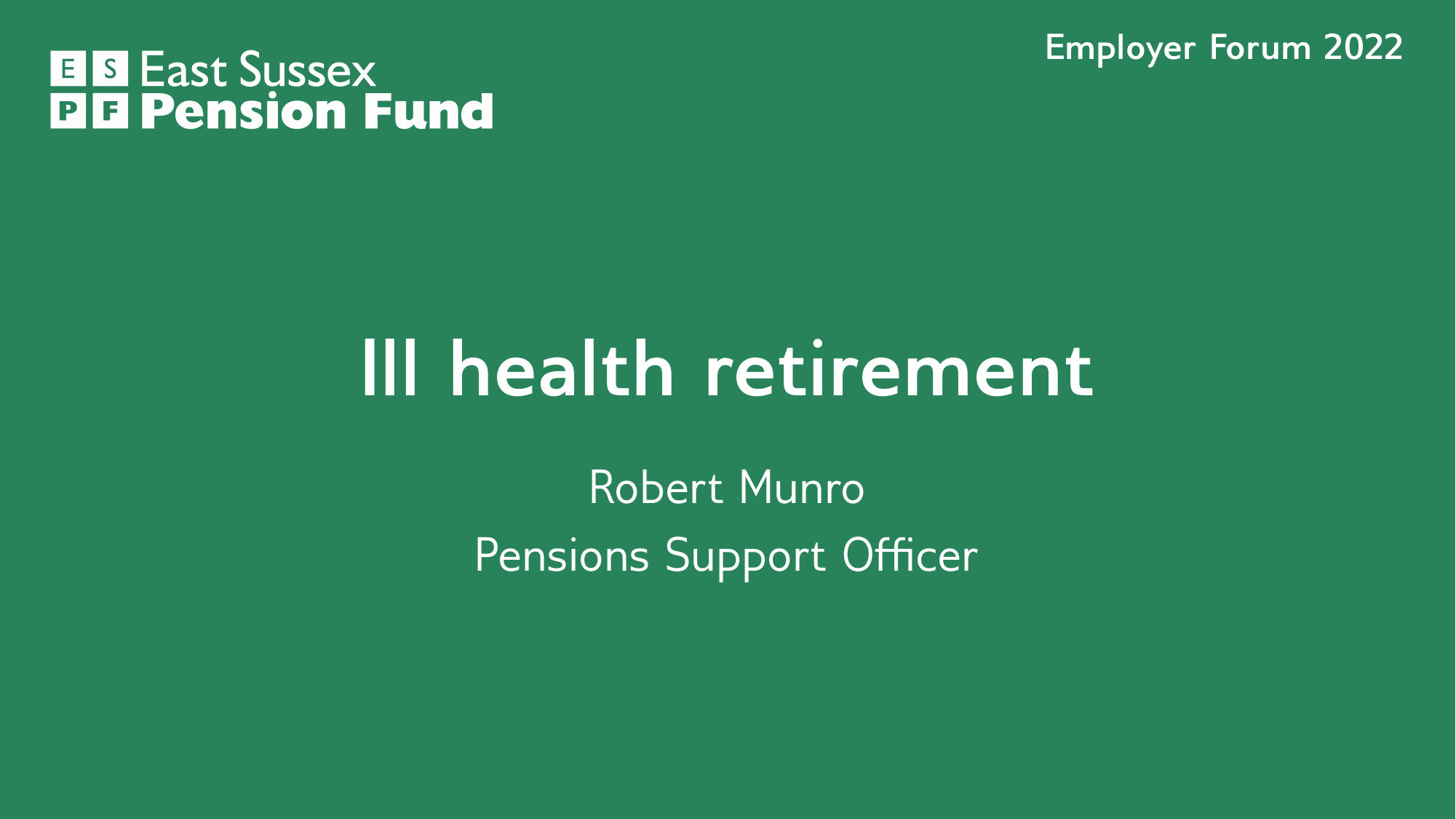

Employer Forum 2022
# Ill health retirement
Robert Munro
Pensions Support Officer